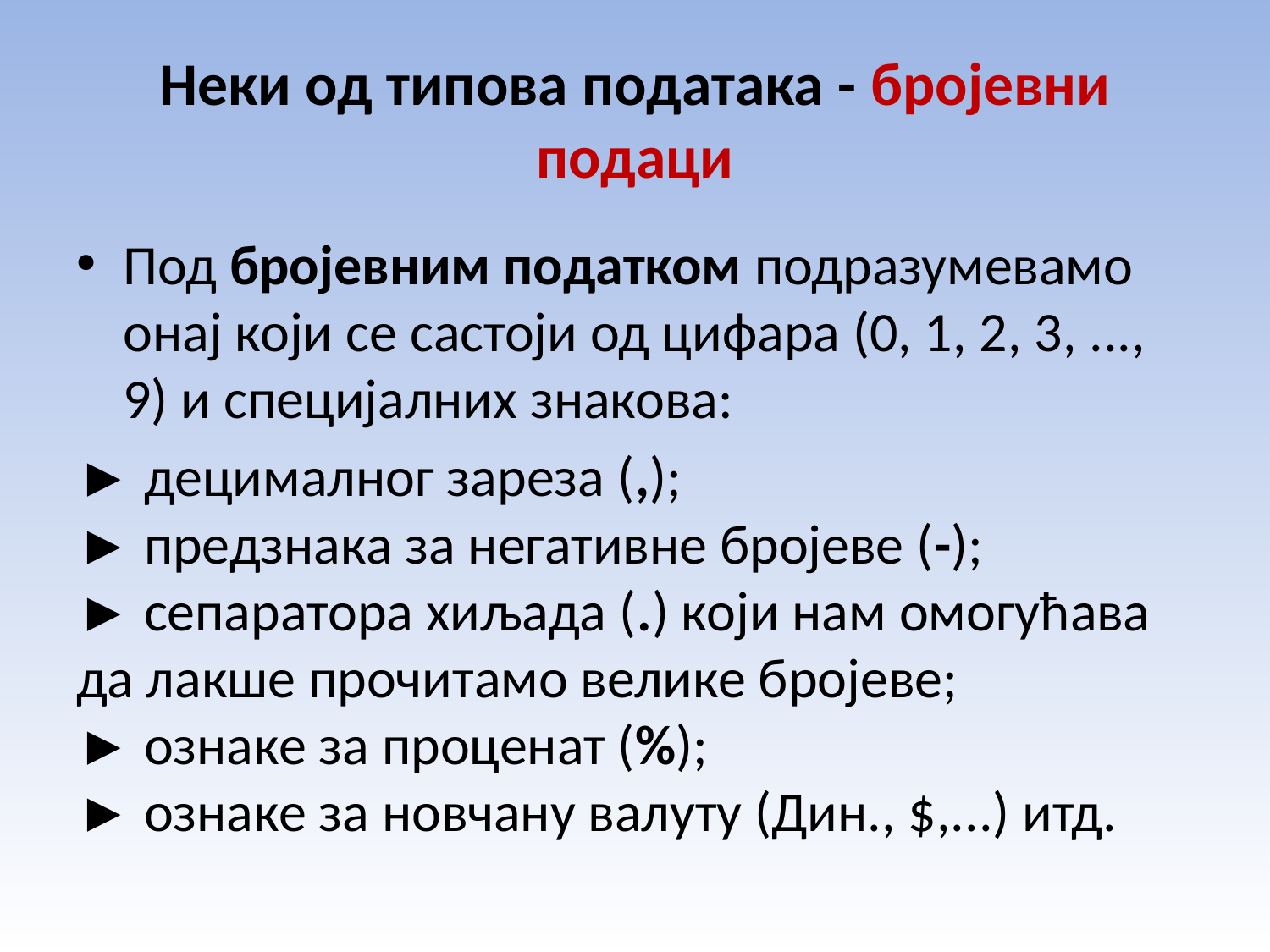

# Неки од типова података - бројевни подаци
Под бројевним податком подразумевамо онај који се састоји од цифара (0, 1, 2, 3, ..., 9) и специјалних знакова:
► децималног зареза (,);
► предзнака за негативне бројеве (-);
► сепаратора хиљада (.) који нам омогућава да лакше прочитамо велике бројеве;
► ознаке за проценат (%);
► ознаке за новчану валуту (Дин., $,...) итд.